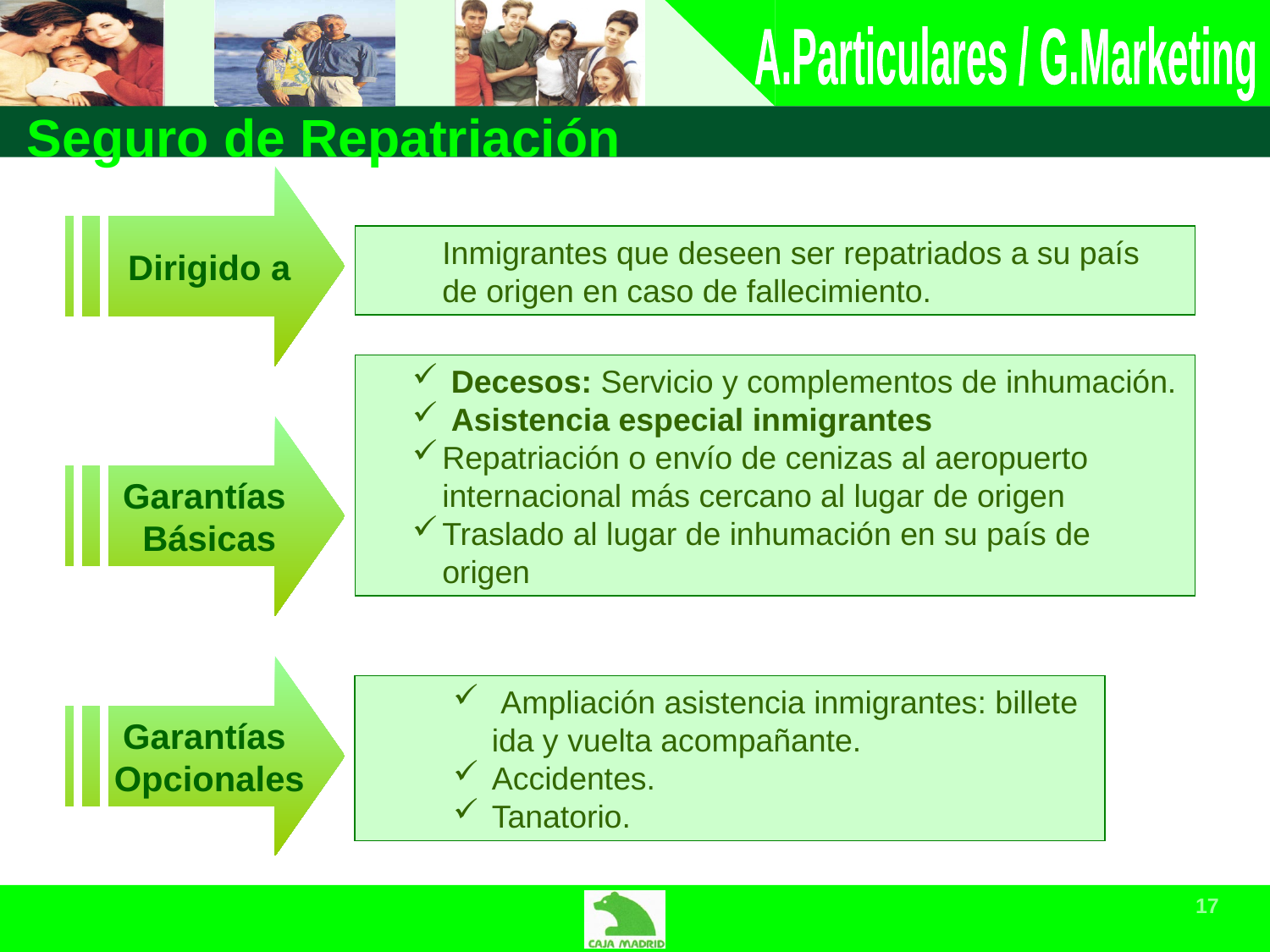

Seguro de Repatriación
Dirigido a
Inmigrantes que deseen ser repatriados a su país de origen en caso de fallecimiento.
 Decesos: Servicio y complementos de inhumación.
 Asistencia especial inmigrantes
Repatriación o envío de cenizas al aeropuerto internacional más cercano al lugar de origen
Traslado al lugar de inhumación en su país de origen
Garantías
Básicas
Garantías
Opcionales
 Ampliación asistencia inmigrantes: billete ida y vuelta acompañante.
Accidentes.
Tanatorio.